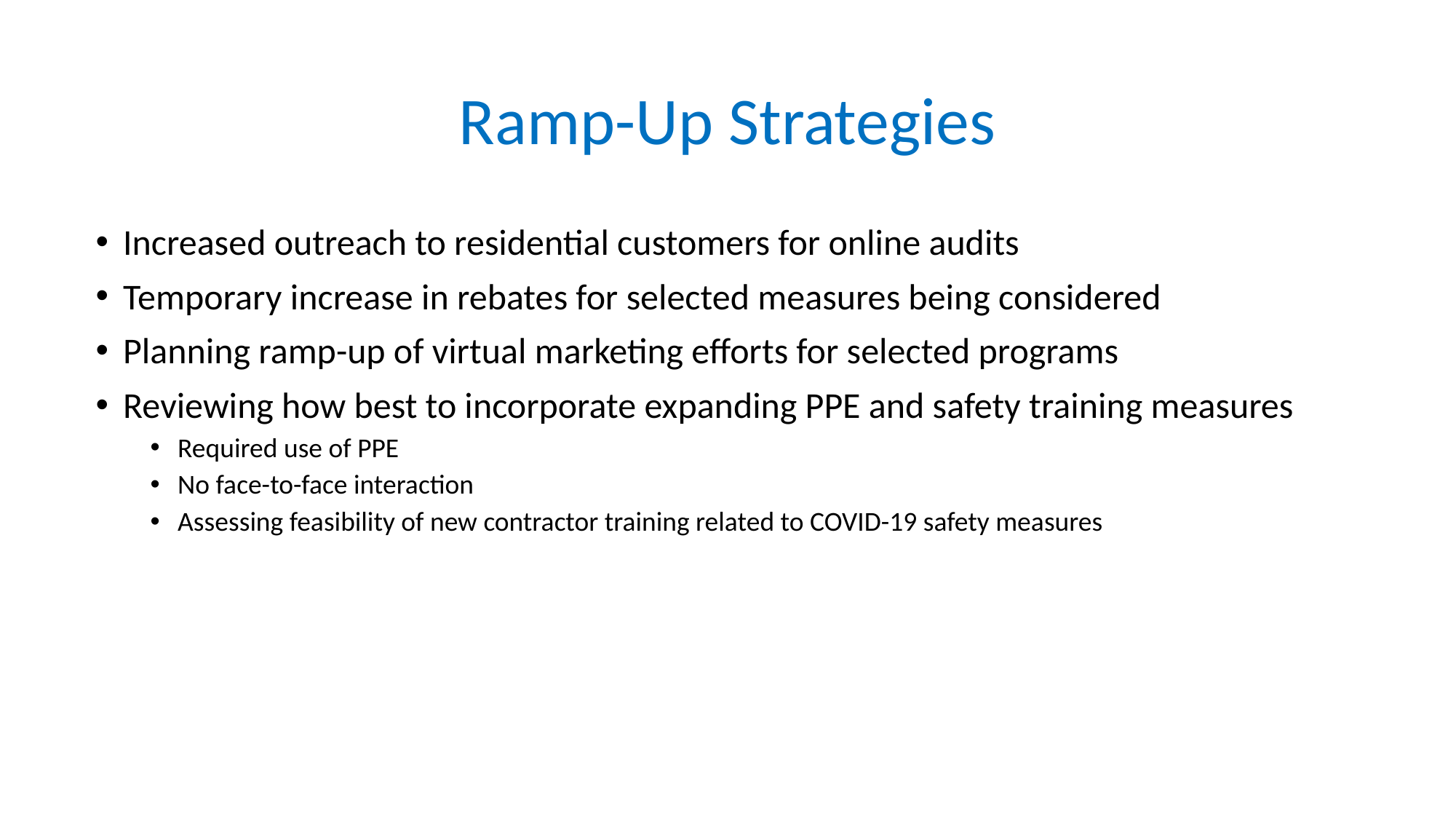

# Ramp-Up Strategies
Increased outreach to residential customers for online audits
Temporary increase in rebates for selected measures being considered
Planning ramp-up of virtual marketing efforts for selected programs
Reviewing how best to incorporate expanding PPE and safety training measures
Required use of PPE
No face-to-face interaction
Assessing feasibility of new contractor training related to COVID-19 safety measures